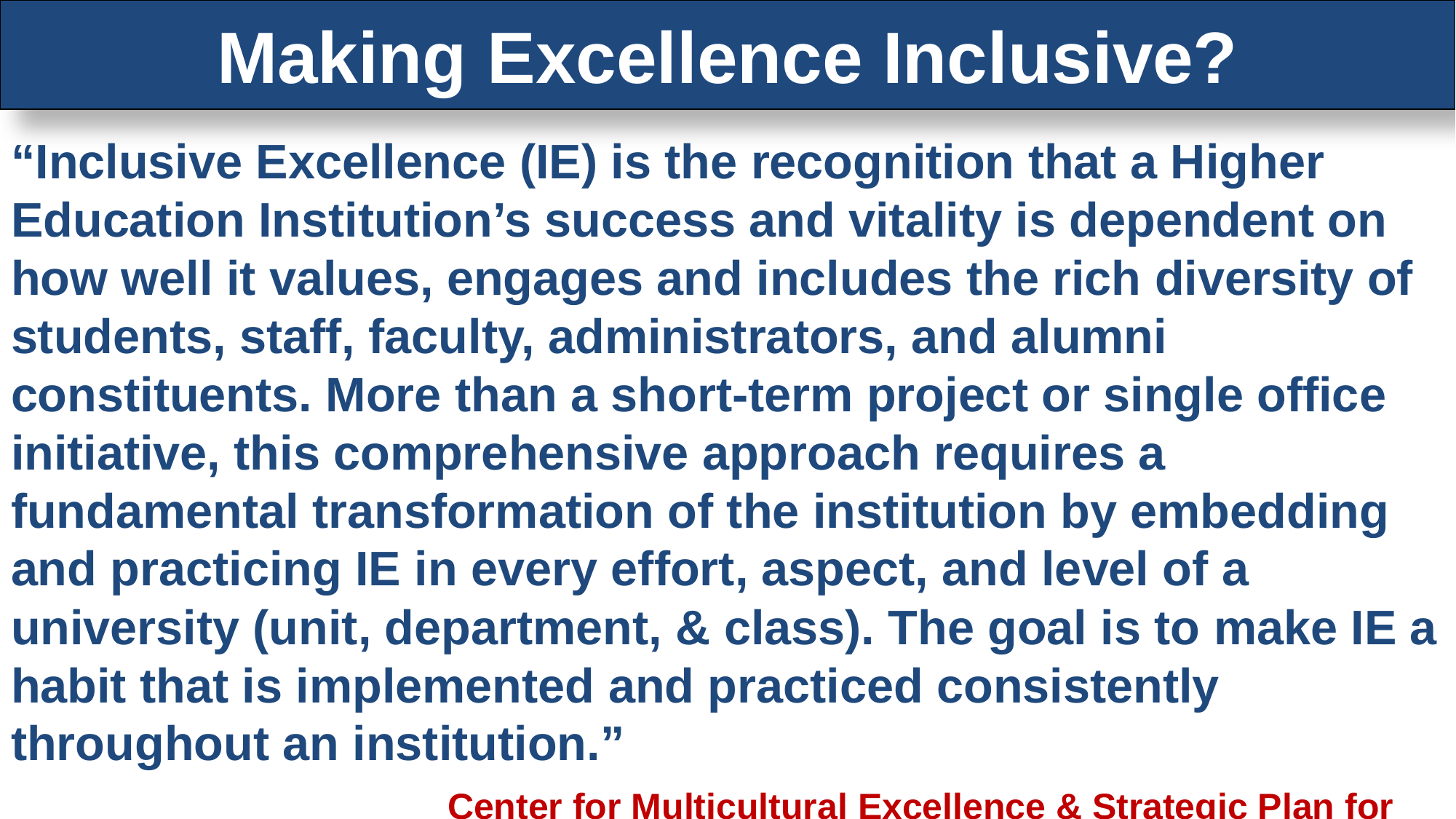

Making Excellence Inclusive?
“Inclusive Excellence (IE) is the recognition that a Higher Education Institution’s success and vitality is dependent on how well it values, engages and includes the rich diversity of students, staff, faculty, administrators, and alumni constituents. More than a short-term project or single office initiative, this comprehensive approach requires a fundamental transformation of the institution by embedding and practicing IE in every effort, aspect, and level of a university (unit, department, & class). The goal is to make IE a habit that is implemented and practiced consistently throughout an institution.”
				Center for Multicultural Excellence & Strategic Plan for Inclusive Excellence, 													University of Denver